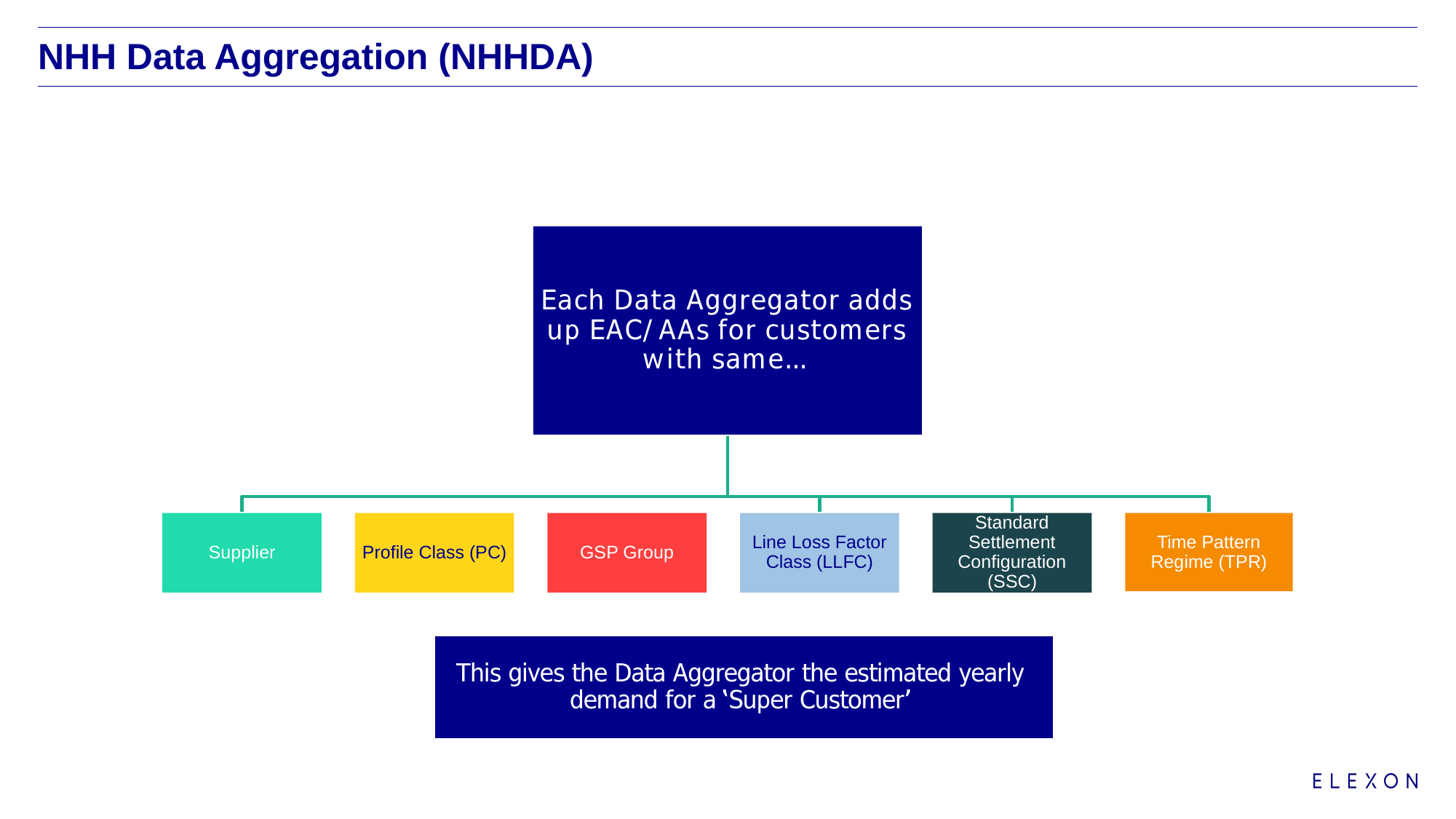

# NHH Data Aggregation (NHHDA)

Each Data Aggregator adds up EAC/AAs for customers with same…

Supplier

Profile Class (PC)

GSP Group

Line Loss Factor Class (LLFC)

Standard Settlement Configuration (SSC)

Time Pattern Regime (TPR)
This gives the Data Aggregator the estimated yearly demand for a ‘Super Customer’